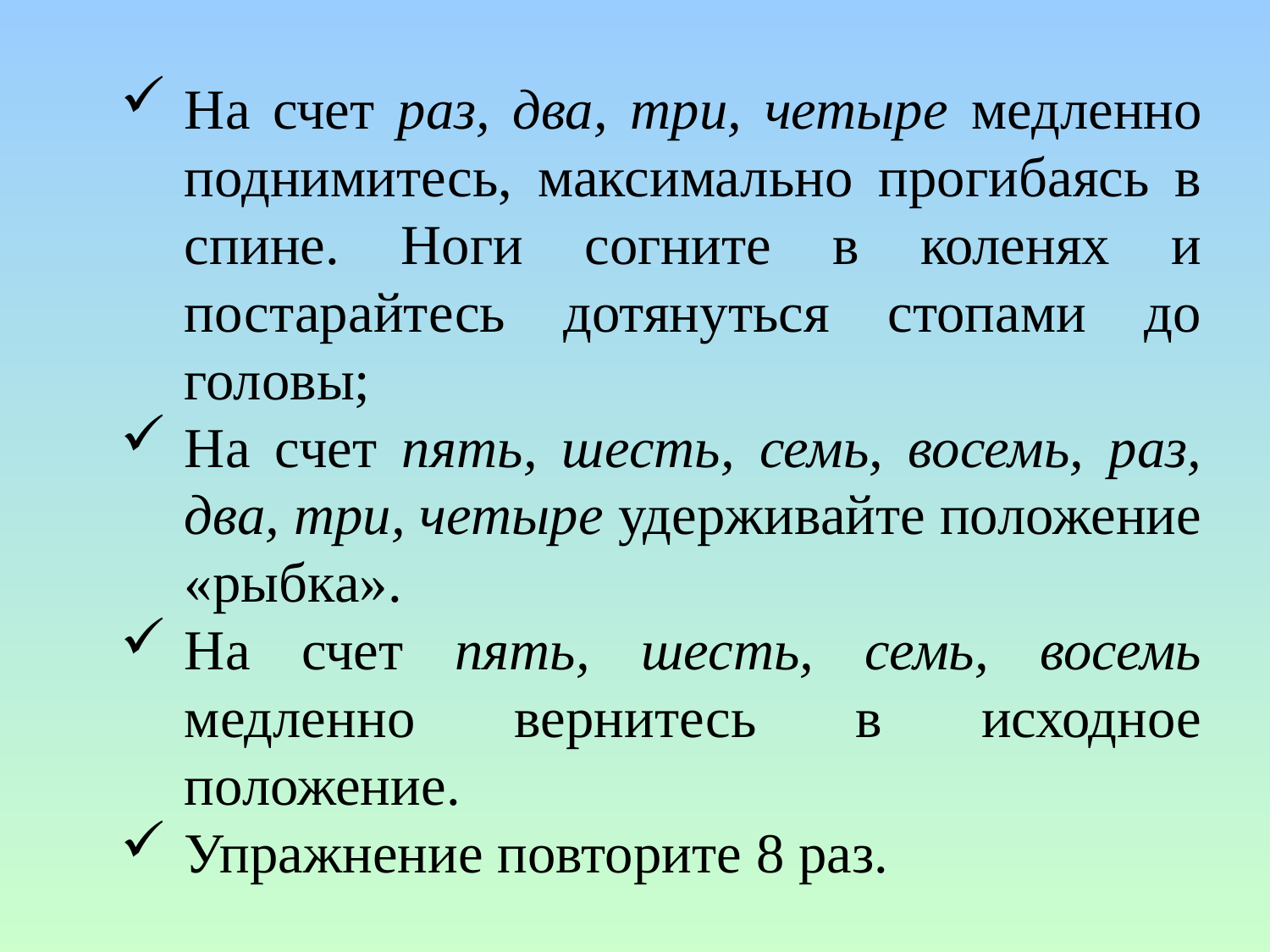

На счет раз, два, три, четыре медленно поднимитесь, максимально прогибаясь в спине. Ноги согните в коленях и постарайтесь дотянуться стопами до головы;
На счет пять, шесть, семь, восемь, раз, два, три, четыре удерживайте положение «рыбка».
На счет пять, шесть, семь, восемь медленно вернитесь в исходное положение.
Упражнение повторите 8 раз.